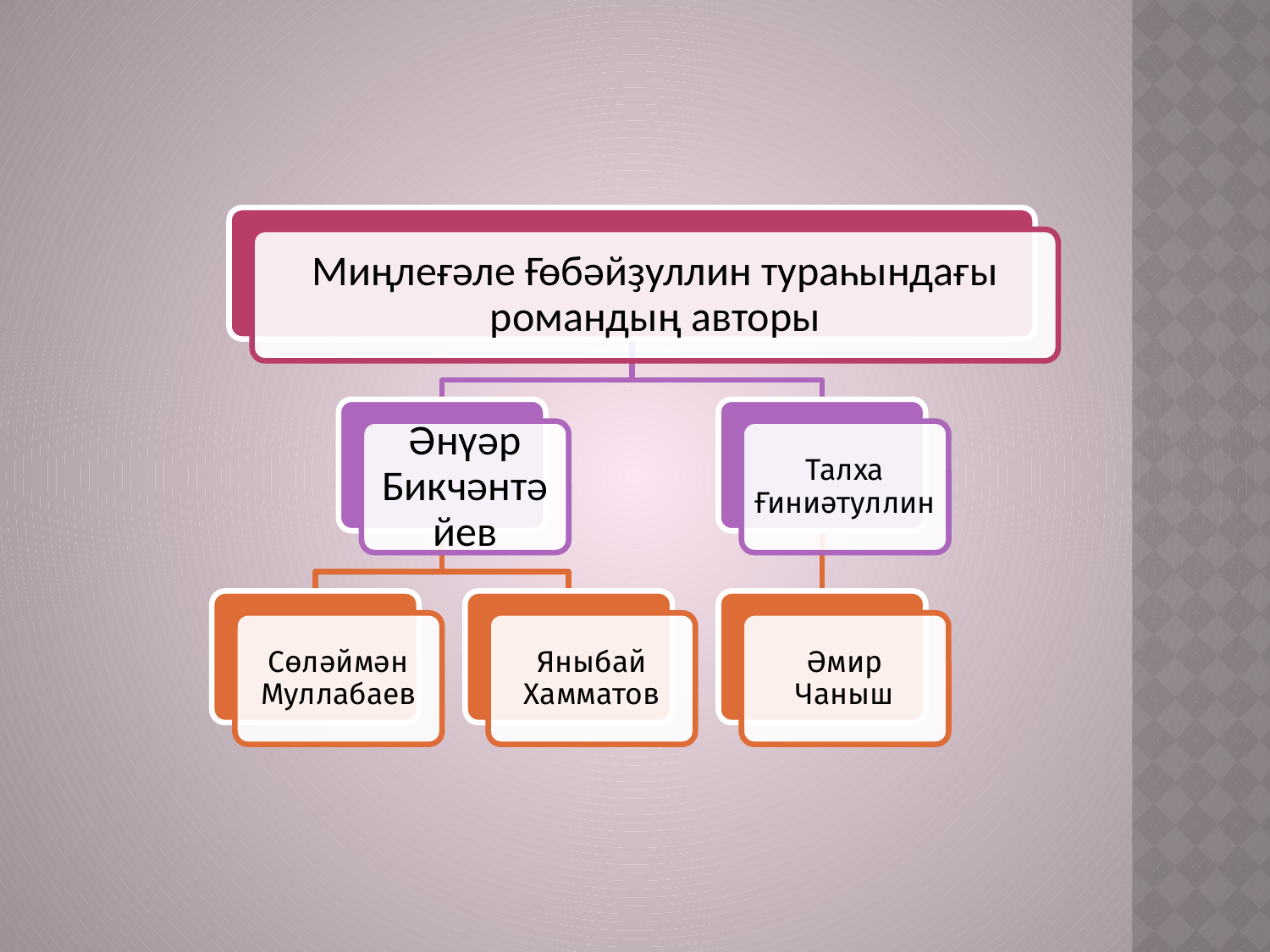

Миңлеғәле Ғөбәйҙуллин тураһындағы романдың авторы
Әнүәр Бикчәнтәйев
Сөләймән Муллабаев
Яныбай Хамматов
Талха Ғиниәтуллин
Әмир Чаныш